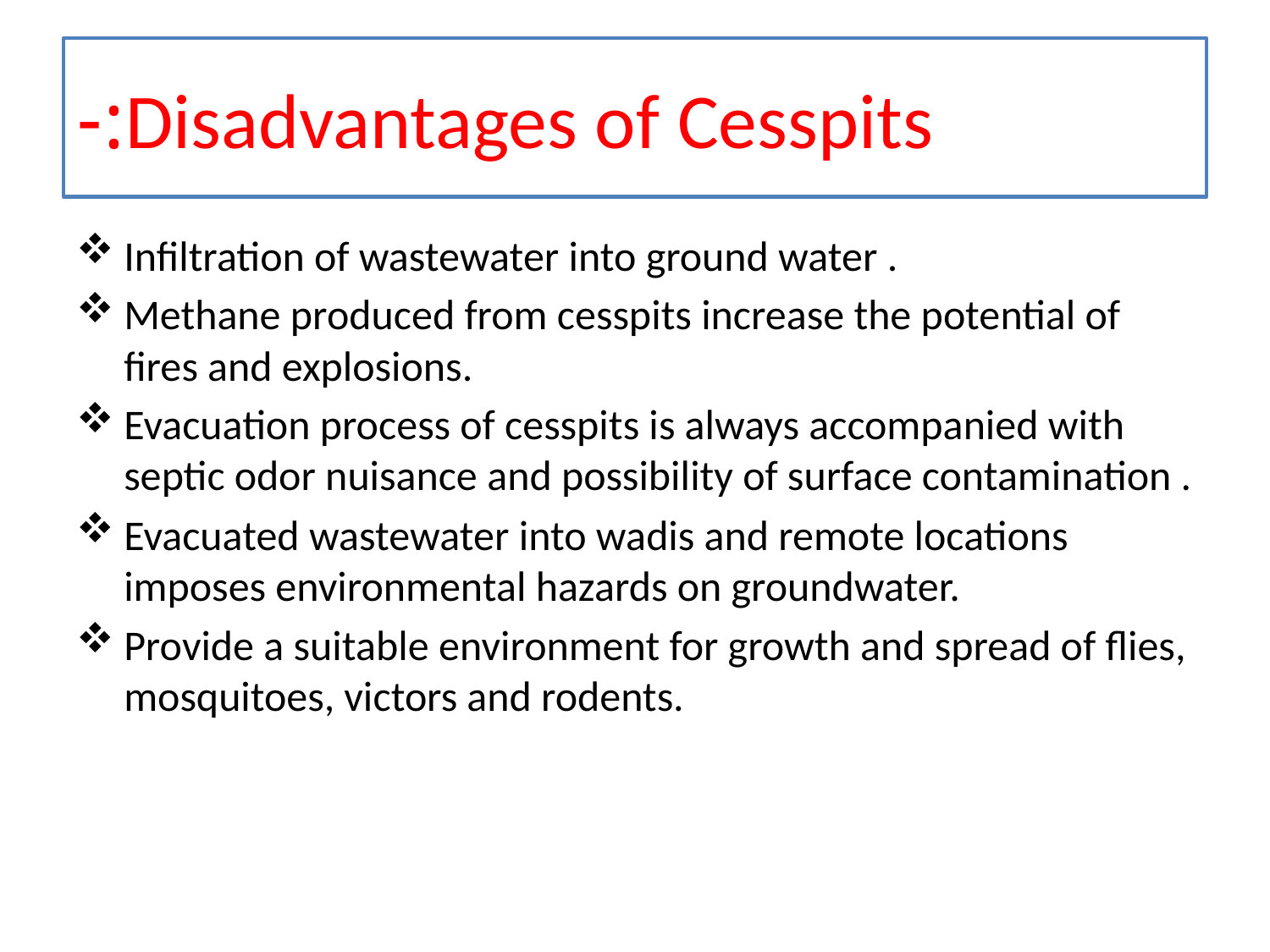

# Disadvantages of Cesspits:-
Infiltration of wastewater into ground water .
Methane produced from cesspits increase the potential of fires and explosions.
Evacuation process of cesspits is always accompanied with septic odor nuisance and possibility of surface contamination .
Evacuated wastewater into wadis and remote locations imposes environmental hazards on groundwater.
Provide a suitable environment for growth and spread of flies, mosquitoes, victors and rodents.